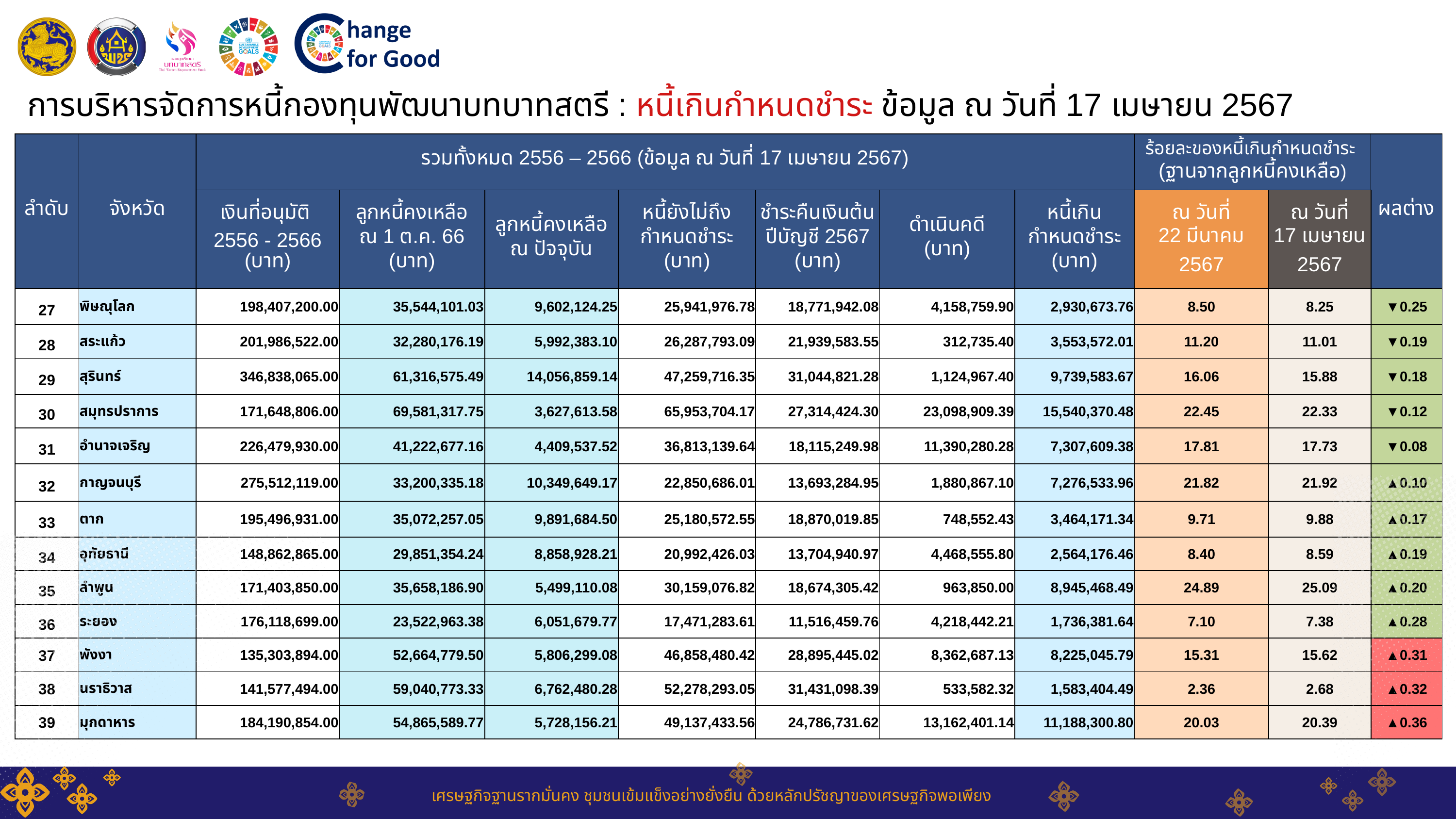

การบริหารจัดการหนี้กองทุนพัฒนาบทบาทสตรี : หนี้เกินกำหนดชำระ ข้อมูล ณ วันที่ 17 เมษายน 2567
| ลำดับ | จังหวัด | รวมทั้งหมด 2556 – 2566 (ข้อมูล ณ วันที่ 17 เมษายน 2567) | รวมทั้งหมด 2556 – 2566 (ข้อมูล ณ วันที่ 18 มีนาคม 2567) | รวมทั้งหมด 2556 – 2566 (ข้อมูล ณ วันที่ 18 มีนาคม 2567) | รวมทั้งหมด 2556 – 2566 (ข้อมูล ณ วันที่ 18 มีนาคม 2567) | รวมทั้งหมด 2556 – 2566 (ข้อมูล ณ วันที่ 18 มีนาคม 2567) | รวมทั้งหมด 2556 – 2566 (ข้อมูล ณ วันที่ 18 มีนาคม 2567) | รวมทั้งหมด 2556 – 2566 (ข้อมูล ณ วันที่ 18 มีนาคม 2567) | ร้อยละของหนี้เกินกำหนดชำระ (ฐานจากลูกหนี้คงเหลือ) | ร้อยละของหนี้เกินกำหนดชำระ (ฐานจากลูกหนี้คงเหลือ) | ผลต่าง |
| --- | --- | --- | --- | --- | --- | --- | --- | --- | --- | --- | --- |
| ลำดับ | จังหวัด | เงินที่อนุมัติ 2556 - 2566 (บาท) | ลูกหนี้คงเหลือ ณ 1 ต.ค. 66 (บาท) | ลูกหนี้คงเหลือ ณ ปัจจุบัน | หนี้ยังไม่ถึง กำหนดชำระ (บาท) | ชำระคืนเงินต้น ปีบัญชี 2567 (บาท) | ดำเนินคดี (บาท) | หนี้เกิน กำหนดชำระ (บาท) | ณ วันที่ 22 มีนาคม 2567 | ณ วันที่ 17 เมษายน 2567 | ผลต่าง |
| 27 | พิษณุโลก | 198,407,200.00 | 35,544,101.03 | 9,602,124.25 | 25,941,976.78 | 18,771,942.08 | 4,158,759.90 | 2,930,673.76 | 8.50 | 8.25 | ▼0.25 |
| 28 | สระแก้ว | 201,986,522.00 | 32,280,176.19 | 5,992,383.10 | 26,287,793.09 | 21,939,583.55 | 312,735.40 | 3,553,572.01 | 11.20 | 11.01 | ▼0.19 |
| 29 | สุรินทร์ | 346,838,065.00 | 61,316,575.49 | 14,056,859.14 | 47,259,716.35 | 31,044,821.28 | 1,124,967.40 | 9,739,583.67 | 16.06 | 15.88 | ▼0.18 |
| 30 | สมุทรปราการ | 171,648,806.00 | 69,581,317.75 | 3,627,613.58 | 65,953,704.17 | 27,314,424.30 | 23,098,909.39 | 15,540,370.48 | 22.45 | 22.33 | ▼0.12 |
| 31 | อำนาจเจริญ | 226,479,930.00 | 41,222,677.16 | 4,409,537.52 | 36,813,139.64 | 18,115,249.98 | 11,390,280.28 | 7,307,609.38 | 17.81 | 17.73 | ▼0.08 |
| 32 | กาญจนบุรี | 275,512,119.00 | 33,200,335.18 | 10,349,649.17 | 22,850,686.01 | 13,693,284.95 | 1,880,867.10 | 7,276,533.96 | 21.82 | 21.92 | ▲0.10 |
| 33 | ตาก | 195,496,931.00 | 35,072,257.05 | 9,891,684.50 | 25,180,572.55 | 18,870,019.85 | 748,552.43 | 3,464,171.34 | 9.71 | 9.88 | ▲0.17 |
| 34 | อุทัยธานี | 148,862,865.00 | 29,851,354.24 | 8,858,928.21 | 20,992,426.03 | 13,704,940.97 | 4,468,555.80 | 2,564,176.46 | 8.40 | 8.59 | ▲0.19 |
| 35 | ลำพูน | 171,403,850.00 | 35,658,186.90 | 5,499,110.08 | 30,159,076.82 | 18,674,305.42 | 963,850.00 | 8,945,468.49 | 24.89 | 25.09 | ▲0.20 |
| 36 | ระยอง | 176,118,699.00 | 23,522,963.38 | 6,051,679.77 | 17,471,283.61 | 11,516,459.76 | 4,218,442.21 | 1,736,381.64 | 7.10 | 7.38 | ▲0.28 |
| 37 | พังงา | 135,303,894.00 | 52,664,779.50 | 5,806,299.08 | 46,858,480.42 | 28,895,445.02 | 8,362,687.13 | 8,225,045.79 | 15.31 | 15.62 | ▲0.31 |
| 38 | นราธิวาส | 141,577,494.00 | 59,040,773.33 | 6,762,480.28 | 52,278,293.05 | 31,431,098.39 | 533,582.32 | 1,583,404.49 | 2.36 | 2.68 | ▲0.32 |
| 39 | มุกดาหาร | 184,190,854.00 | 54,865,589.77 | 5,728,156.21 | 49,137,433.56 | 24,786,731.62 | 13,162,401.14 | 11,188,300.80 | 20.03 | 20.39 | ▲0.36 |

เศรษฐกิจฐานรากมั่นคง ชุมชนเข้มแข็งอย่างยั่งยืน ด้วยหลักปรัชญาของเศรษฐกิจพอเพียง